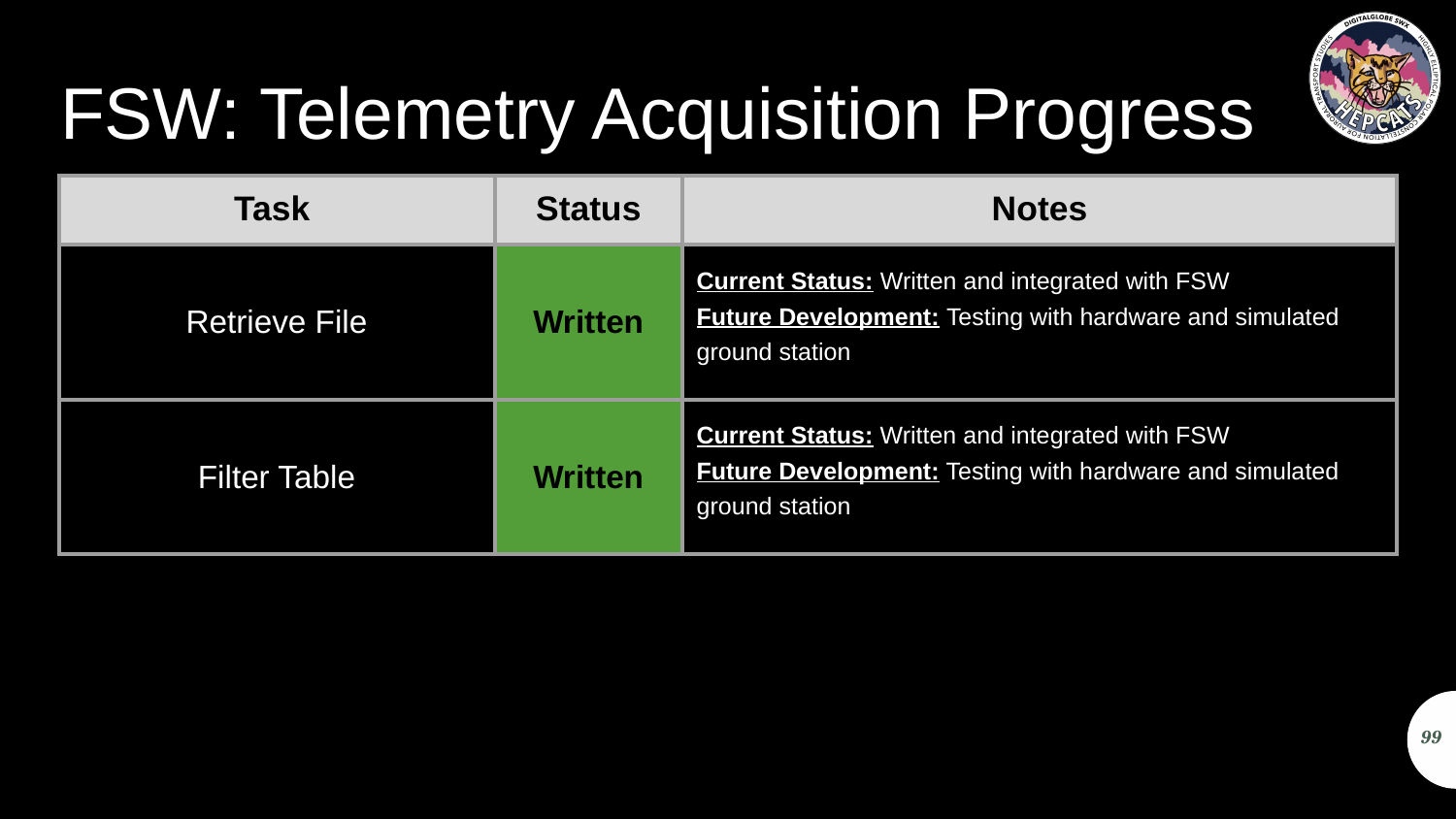

# FSW: Telemetry Acquisition Progress
| Task | Status | Notes |
| --- | --- | --- |
| Retrieve File | Written | Current Status: Written and integrated with FSW Future Development: Testing with hardware and simulated ground station |
| Filter Table | Written | Current Status: Written and integrated with FSW Future Development: Testing with hardware and simulated ground station |
99